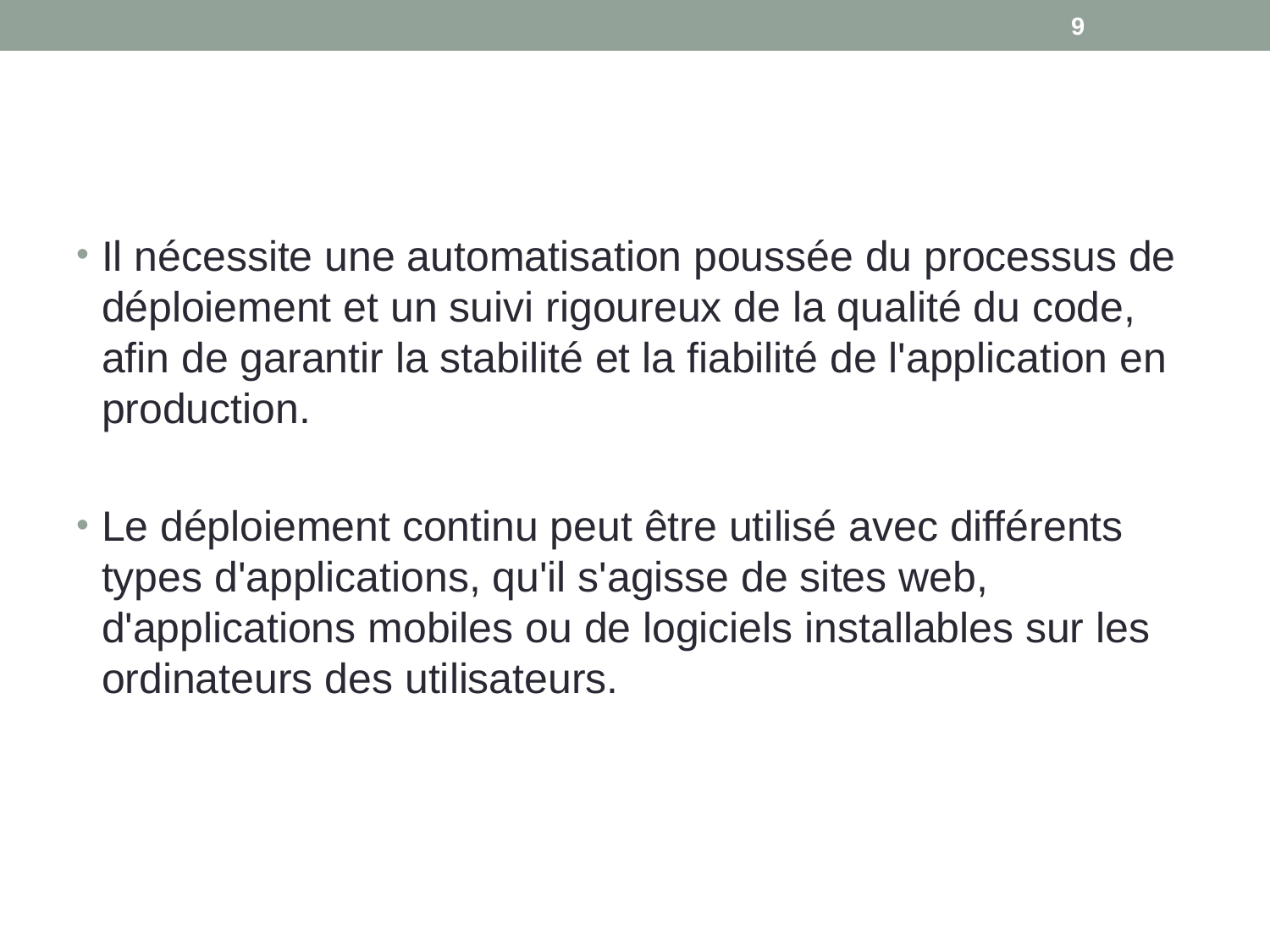

9
#
Il nécessite une automatisation poussée du processus de déploiement et un suivi rigoureux de la qualité du code, afin de garantir la stabilité et la fiabilité de l'application en production.

Le déploiement continu peut être utilisé avec différents types d'applications, qu'il s'agisse de sites web, d'applications mobiles ou de logiciels installables sur les ordinateurs des utilisateurs.